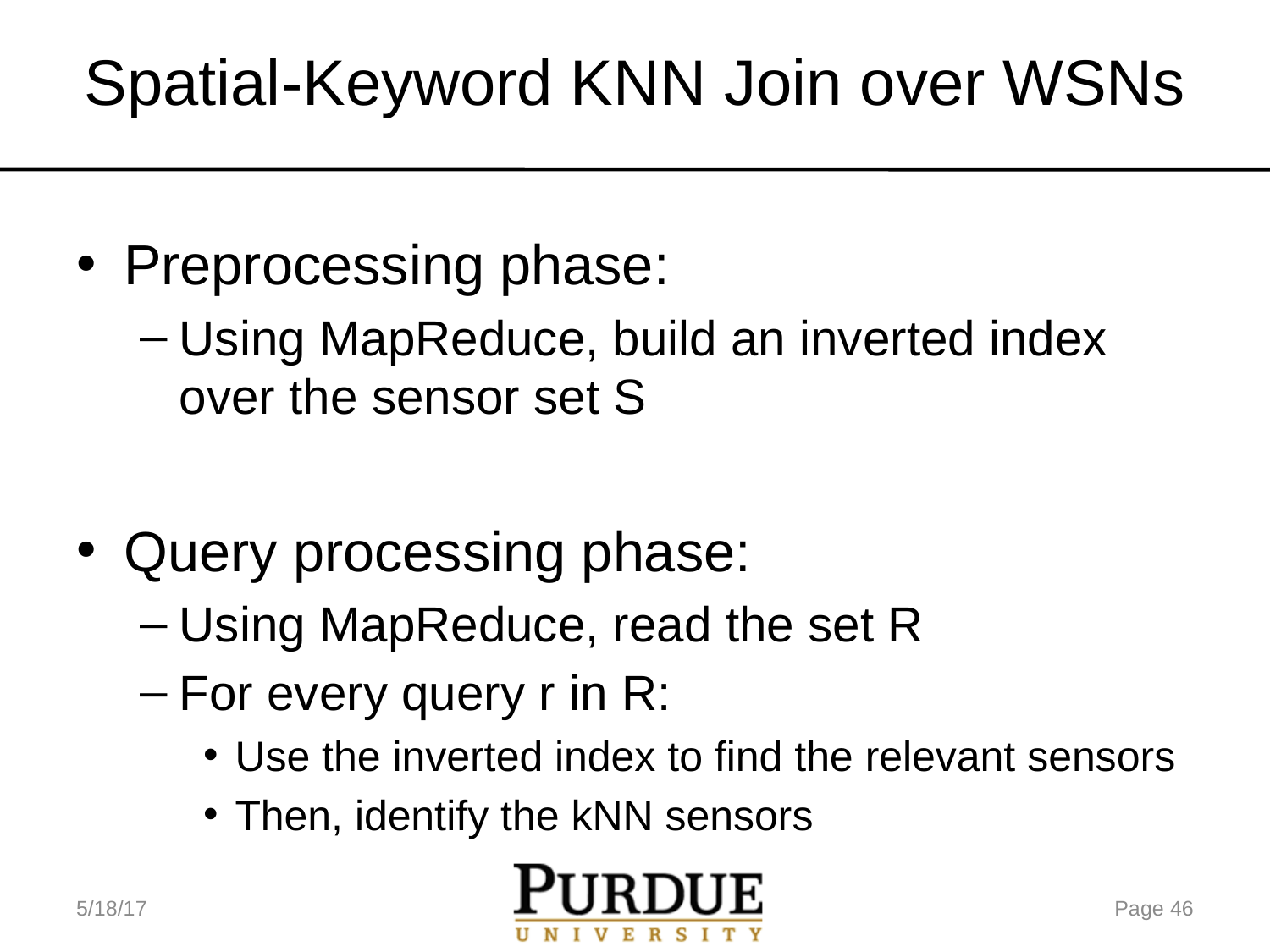

# Spatial-Keyword KNN Join over WSNs
Preprocessing phase:
Using MapReduce, build an inverted index over the sensor set S

Query processing phase:
Using MapReduce, read the set R
For every query r in R:
Use the inverted index to find the relevant sensors
Then, identify the kNN sensors

5/18/17
Page 46